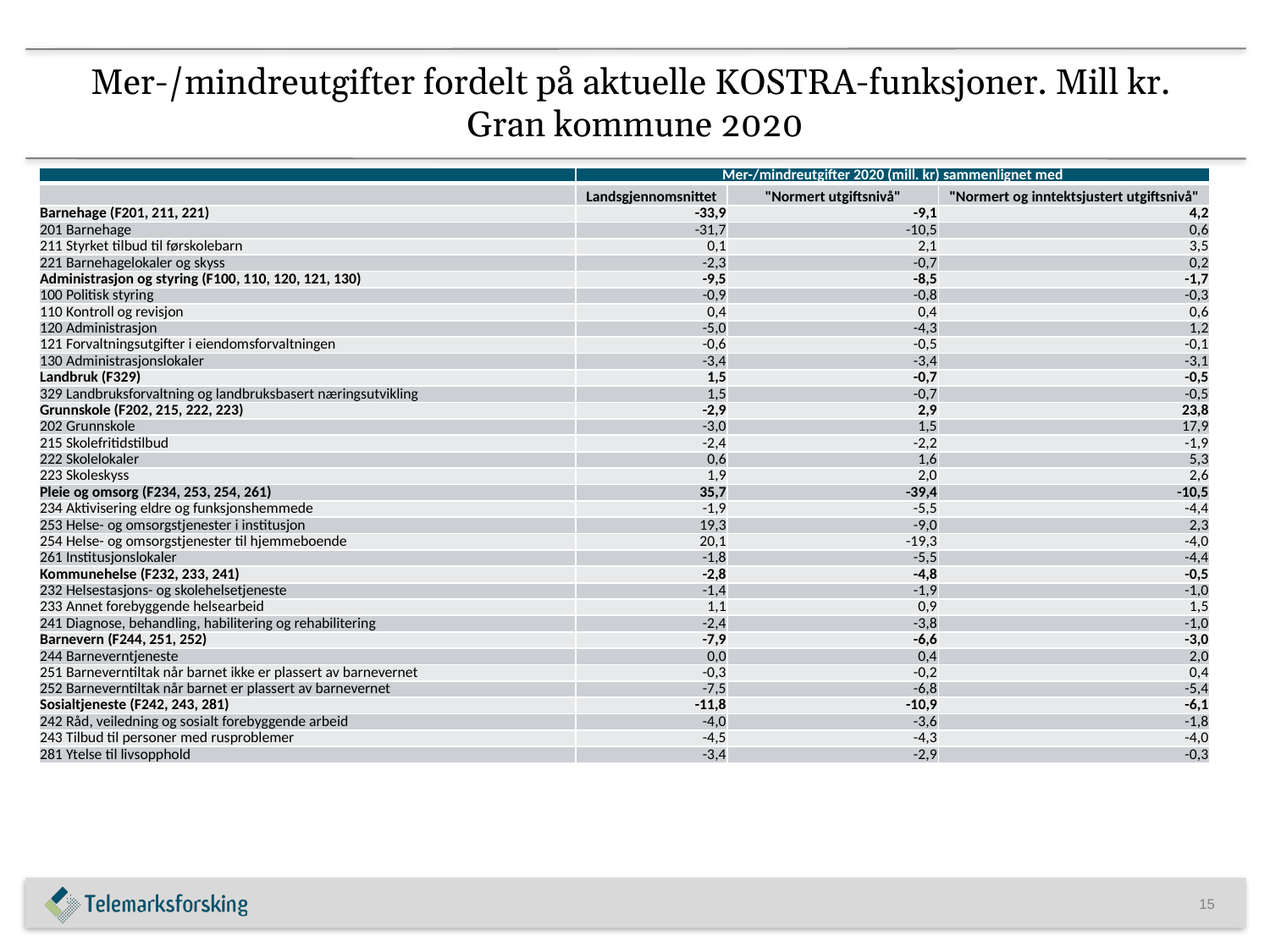

# Mer-/mindreutgifter fordelt på aktuelle KOSTRA-funksjoner. Mill kr. Gran kommune 2020
|  | Mer-/mindreutgifter 2020 (mill. kr) sammenlignet med |  |  |
| --- | --- | --- | --- |
|  | Landsgjennomsnittet | "Normert utgiftsnivå" | "Normert og inntektsjustert utgiftsnivå" |
| Barnehage (F201, 211, 221) | -33,9 | -9,1 | 4,2 |
| 201 Barnehage | -31,7 | -10,5 | 0,6 |
| 211 Styrket tilbud til førskolebarn | 0,1 | 2,1 | 3,5 |
| 221 Barnehagelokaler og skyss | -2,3 | -0,7 | 0,2 |
| Administrasjon og styring (F100, 110, 120, 121, 130) | -9,5 | -8,5 | -1,7 |
| 100 Politisk styring | -0,9 | -0,8 | -0,3 |
| 110 Kontroll og revisjon | 0,4 | 0,4 | 0,6 |
| 120 Administrasjon | -5,0 | -4,3 | 1,2 |
| 121 Forvaltningsutgifter i eiendomsforvaltningen | -0,6 | -0,5 | -0,1 |
| 130 Administrasjonslokaler | -3,4 | -3,4 | -3,1 |
| Landbruk (F329) | 1,5 | -0,7 | -0,5 |
| 329 Landbruksforvaltning og landbruksbasert næringsutvikling | 1,5 | -0,7 | -0,5 |
| Grunnskole (F202, 215, 222, 223) | -2,9 | 2,9 | 23,8 |
| 202 Grunnskole | -3,0 | 1,5 | 17,9 |
| 215 Skolefritidstilbud | -2,4 | -2,2 | -1,9 |
| 222 Skolelokaler | 0,6 | 1,6 | 5,3 |
| 223 Skoleskyss | 1,9 | 2,0 | 2,6 |
| Pleie og omsorg (F234, 253, 254, 261) | 35,7 | -39,4 | -10,5 |
| 234 Aktivisering eldre og funksjonshemmede | -1,9 | -5,5 | -4,4 |
| 253 Helse- og omsorgstjenester i institusjon | 19,3 | -9,0 | 2,3 |
| 254 Helse- og omsorgstjenester til hjemmeboende | 20,1 | -19,3 | -4,0 |
| 261 Institusjonslokaler | -1,8 | -5,5 | -4,4 |
| Kommunehelse (F232, 233, 241) | -2,8 | -4,8 | -0,5 |
| 232 Helsestasjons- og skolehelsetjeneste | -1,4 | -1,9 | -1,0 |
| 233 Annet forebyggende helsearbeid | 1,1 | 0,9 | 1,5 |
| 241 Diagnose, behandling, habilitering og rehabilitering | -2,4 | -3,8 | -1,0 |
| Barnevern (F244, 251, 252) | -7,9 | -6,6 | -3,0 |
| 244 Barneverntjeneste | 0,0 | 0,4 | 2,0 |
| 251 Barneverntiltak når barnet ikke er plassert av barnevernet | -0,3 | -0,2 | 0,4 |
| 252 Barneverntiltak når barnet er plassert av barnevernet | -7,5 | -6,8 | -5,4 |
| Sosialtjeneste (F242, 243, 281) | -11,8 | -10,9 | -6,1 |
| 242 Råd, veiledning og sosialt forebyggende arbeid | -4,0 | -3,6 | -1,8 |
| 243 Tilbud til personer med rusproblemer | -4,5 | -4,3 | -4,0 |
| 281 Ytelse til livsopphold | -3,4 | -2,9 | -0,3 |
15